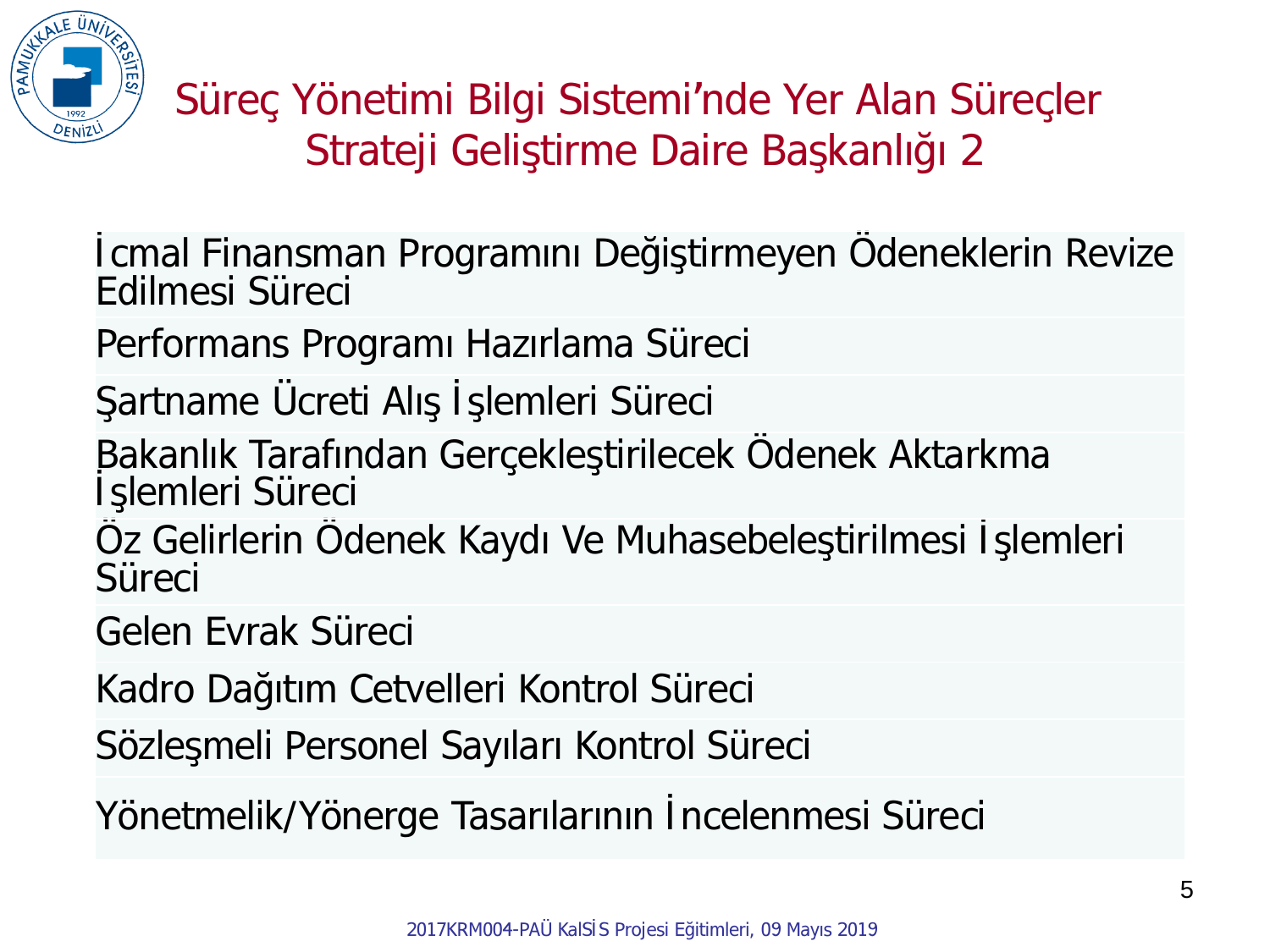

Süreç Yönetimi Bilgi Sistemi’nde Yer Alan Süreçler
Strateji Geliştirme Daire Başkanlığı 2
| İcmal Finansman Programını Değiştirmeyen Ödeneklerin Revize Edilmesi Süreci |
| --- |
| Performans Programı Hazırlama Süreci |
| Şartname Ücreti Alış İşlemleri Süreci |
| Bakanlık Tarafından Gerçekleştirilecek Ödenek Aktarkma İşlemleri Süreci |
| Öz Gelirlerin Ödenek Kaydı Ve Muhasebeleştirilmesi İşlemleri Süreci |
| Gelen Evrak Süreci |
| Kadro Dağıtım Cetvelleri Kontrol Süreci |
| Sözleşmeli Personel Sayıları Kontrol Süreci |
| Yönetmelik/Yönerge Tasarılarının İncelenmesi Süreci |
5
2017KRM004-PAÜ KalSİS Projesi Eğitimleri, 09 Mayıs 2019